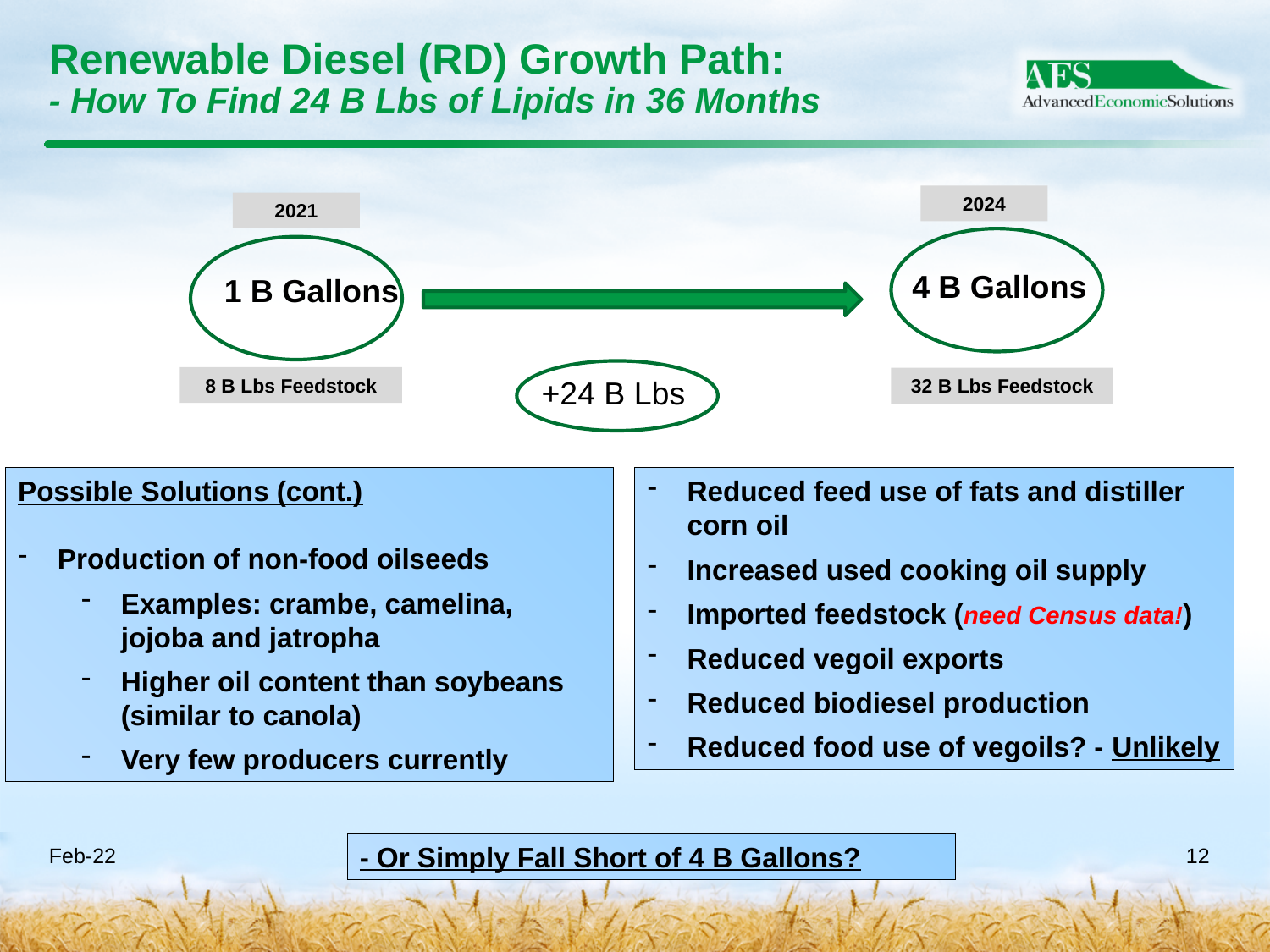

# Renewable Diesel (RD) Growth Path: - How To Find 24 B Lbs of Lipids in 36 Months
2024
2021

4 B Gallons
1 B Gallons

8 B Lbs Feedstock
+24 B Lbs
32 B Lbs Feedstock
Possible Solutions (cont.)

Production of non-food oilseeds
Examples: crambe, camelina, jojoba and jatropha
Higher oil content than soybeans (similar to canola)
Very few producers currently
Reduced feed use of fats and distiller corn oil
Increased used cooking oil supply
Imported feedstock (need Census data!)
Reduced vegoil exports
Reduced biodiesel production
Reduced food use of vegoils? - Unlikely
Feb-22
12
- Or Simply Fall Short of 4 B Gallons?